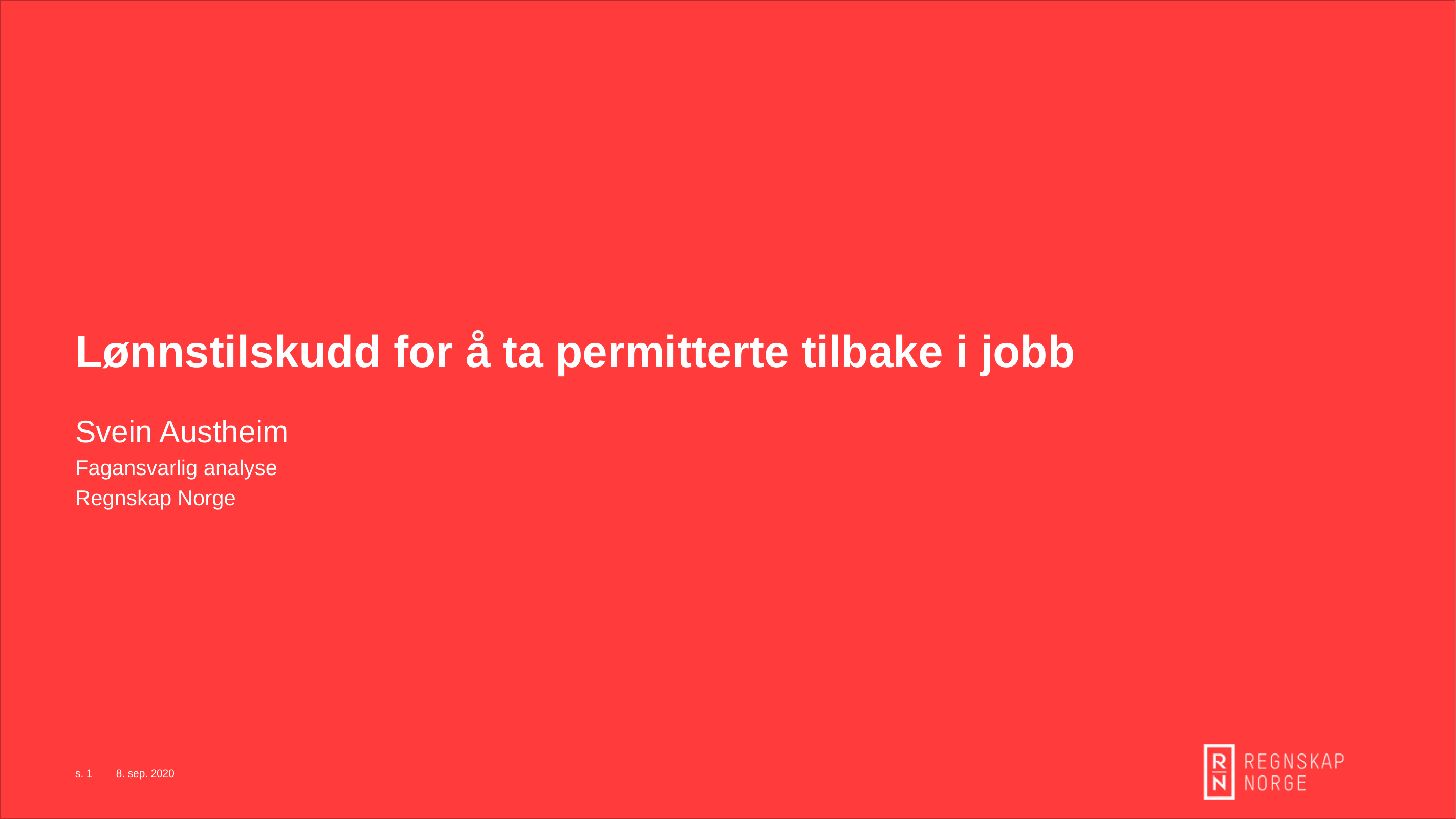

Lønnstilskudd for å ta permitterte tilbake i jobb
Svein Austheim
Fagansvarlig analyse
Regnskap Norge

s. 1
8. sep. 2020